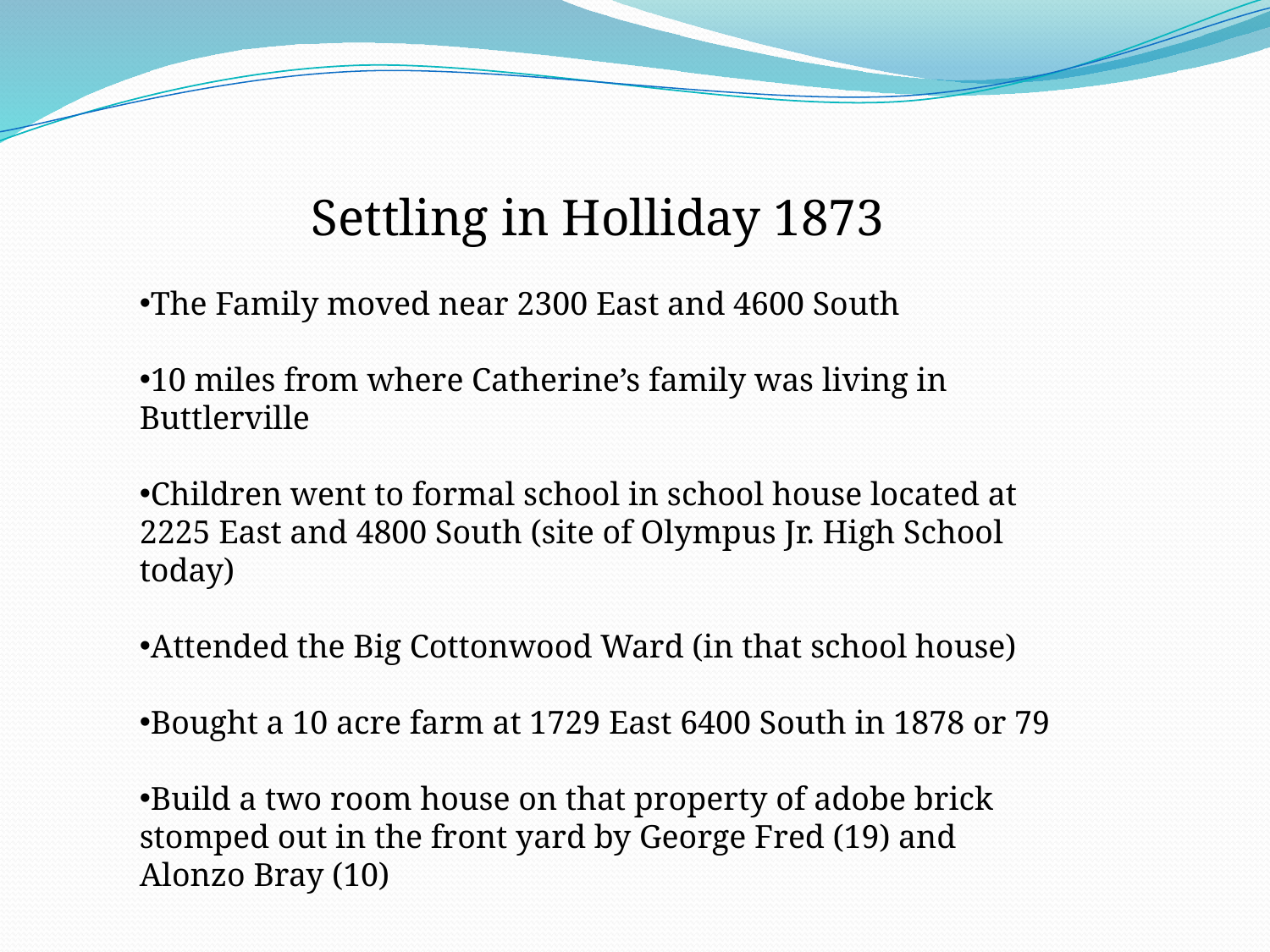

Settling in Holliday 1873

The Family moved near 2300 East and 4600 South

10 miles from where Catherine’s family was living in Buttlerville

Children went to formal school in school house located at 2225 East and 4800 South (site of Olympus Jr. High School today)

Attended the Big Cottonwood Ward (in that school house)

Bought a 10 acre farm at 1729 East 6400 South in 1878 or 79

Build a two room house on that property of adobe brick stomped out in the front yard by George Fred (19) and Alonzo Bray (10)